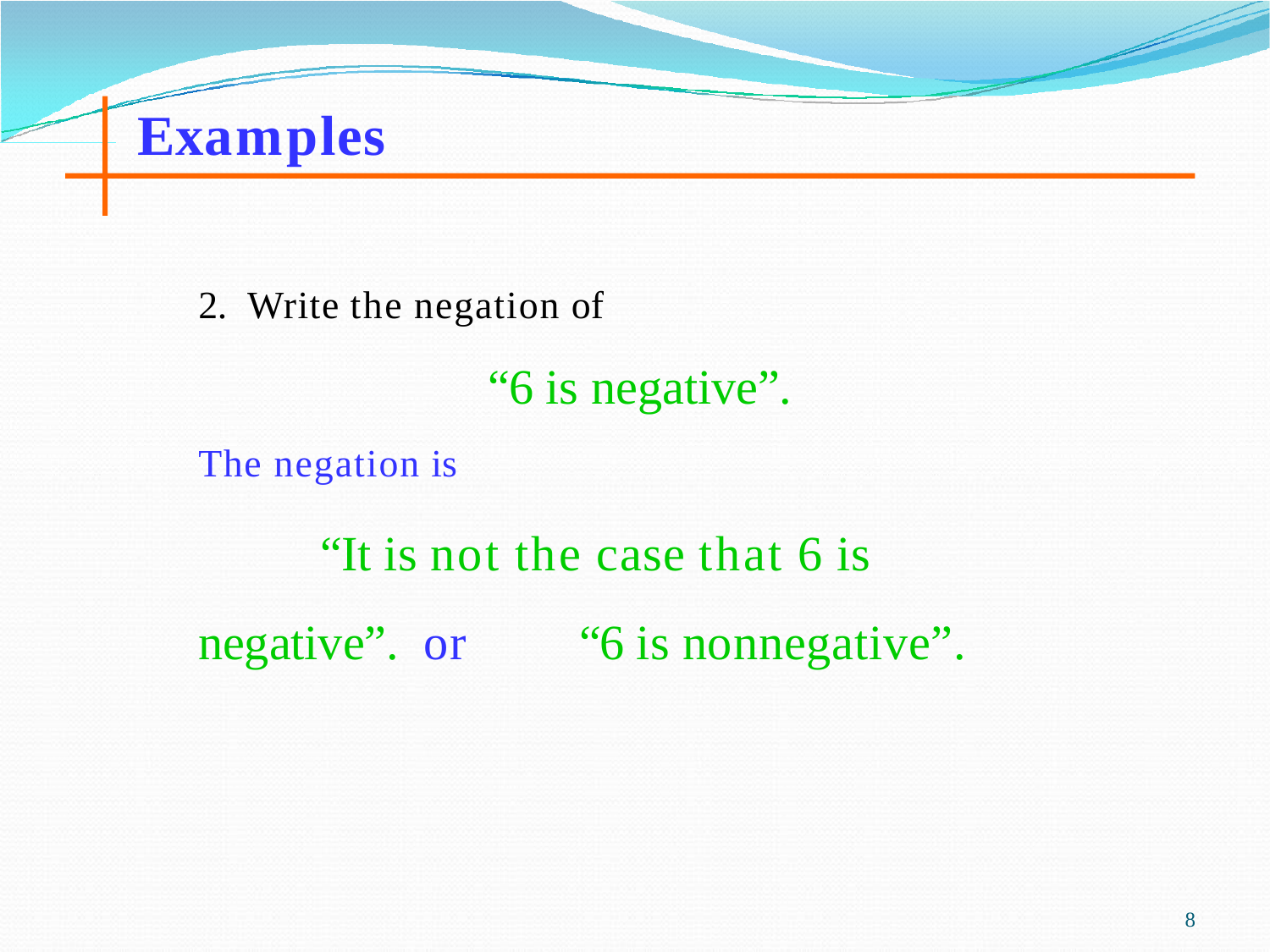

# Examples
2.	Write the negation of
“6 is negative”.
The negation is
“It is not the case that 6 is negative”.  or	“6 is nonnegative”.

8